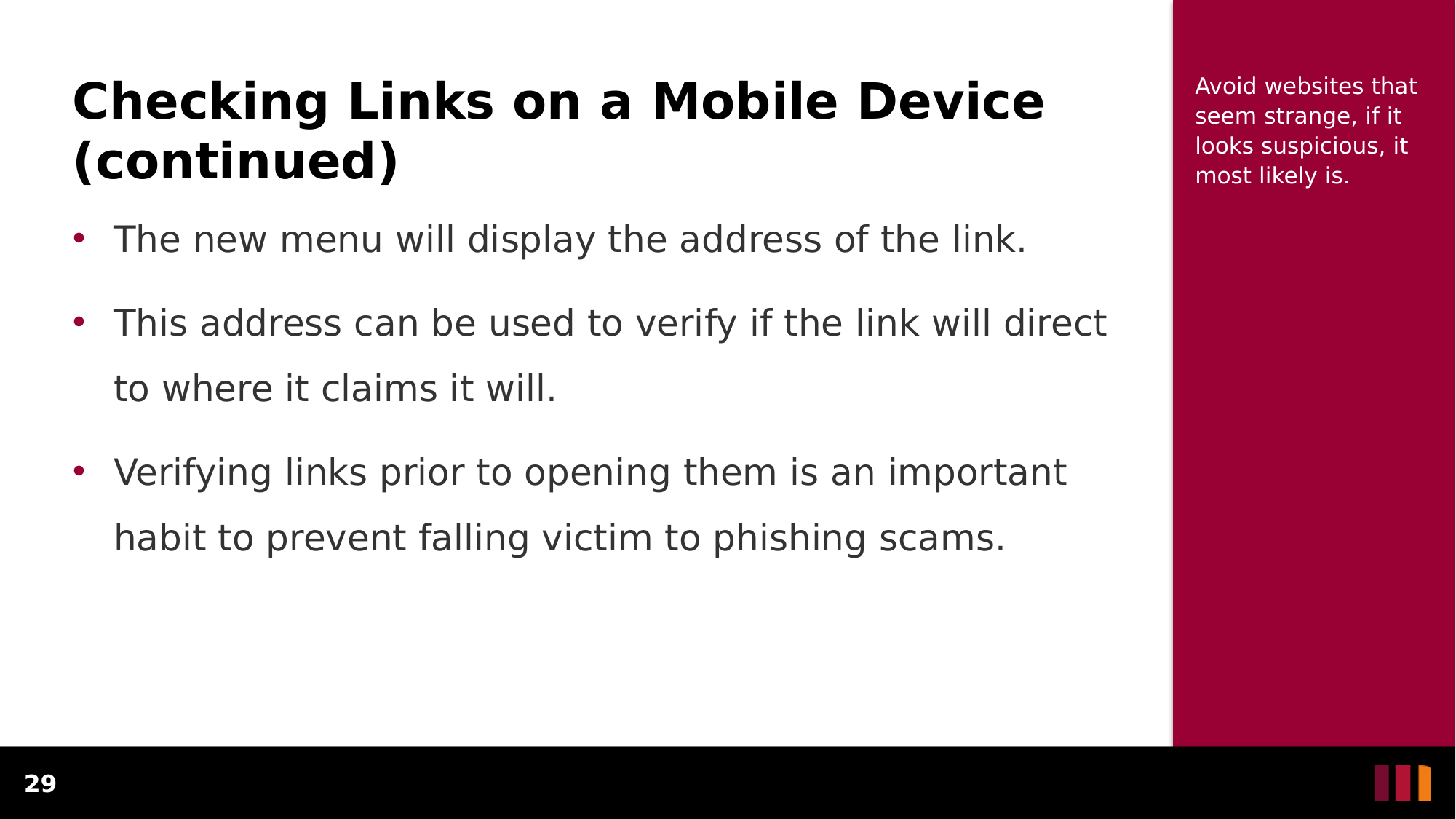

# Checking Links on a Mobile Device (continued)
Avoid websites that seem strange, if it looks suspicious, it most likely is.
The new menu will display the address of the link.
This address can be used to verify if the link will direct to where it claims it will.
Verifying links prior to opening them is an important habit to prevent falling victim to phishing scams.
29